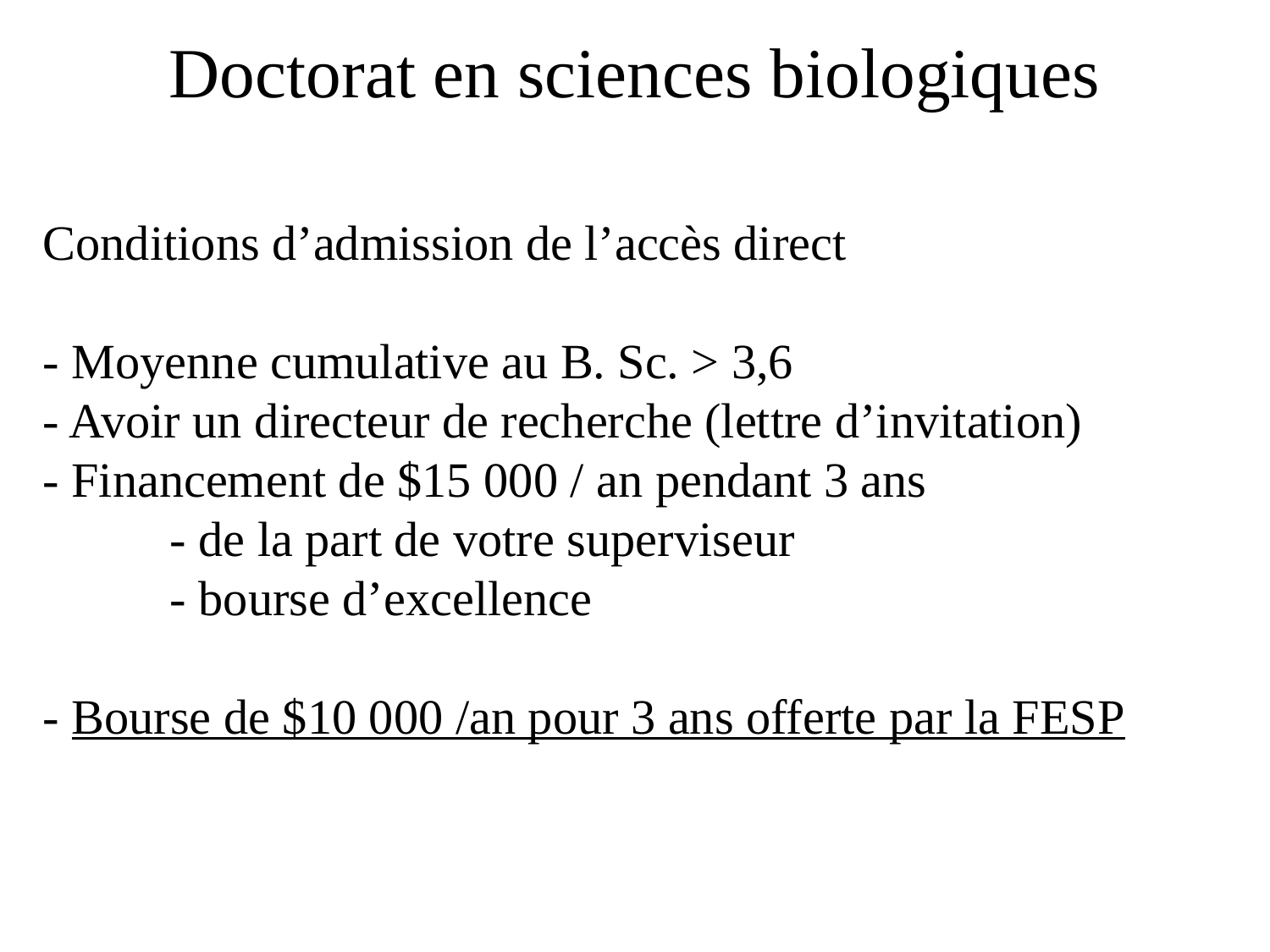

Doctorat en sciences biologiques
Conditions d’admission de l’accès direct

- Moyenne cumulative au B. Sc. > 3,6
- Avoir un directeur de recherche (lettre d’invitation)
- Financement de $15 000 / an pendant 3 ans
	- de la part de votre superviseur
	- bourse d’excellence

- Bourse de $10 000 /an pour 3 ans offerte par la FESP